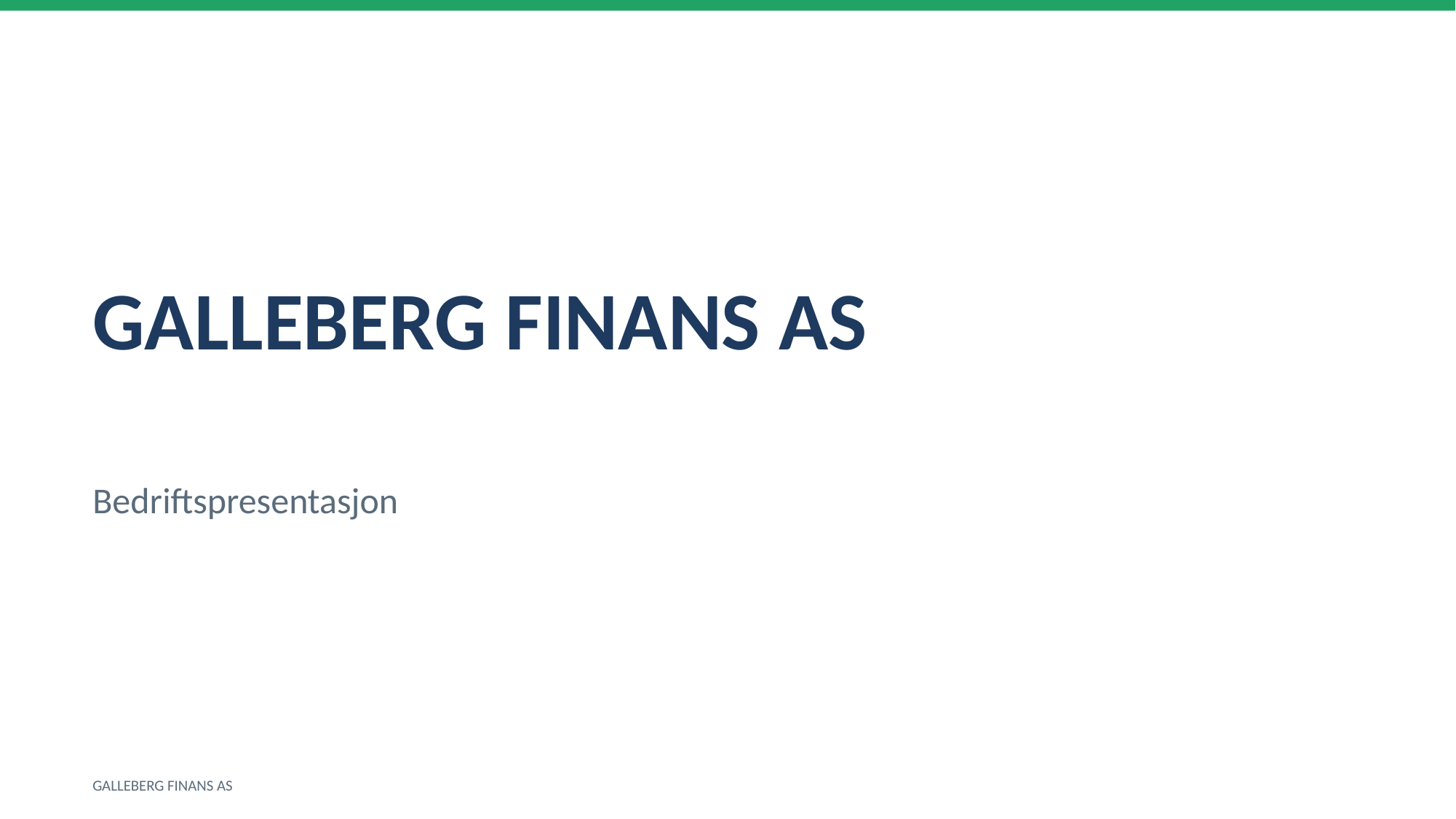

GALLEBERG FINANS AS
Bedriftspresentasjon
GALLEBERG FINANS AS